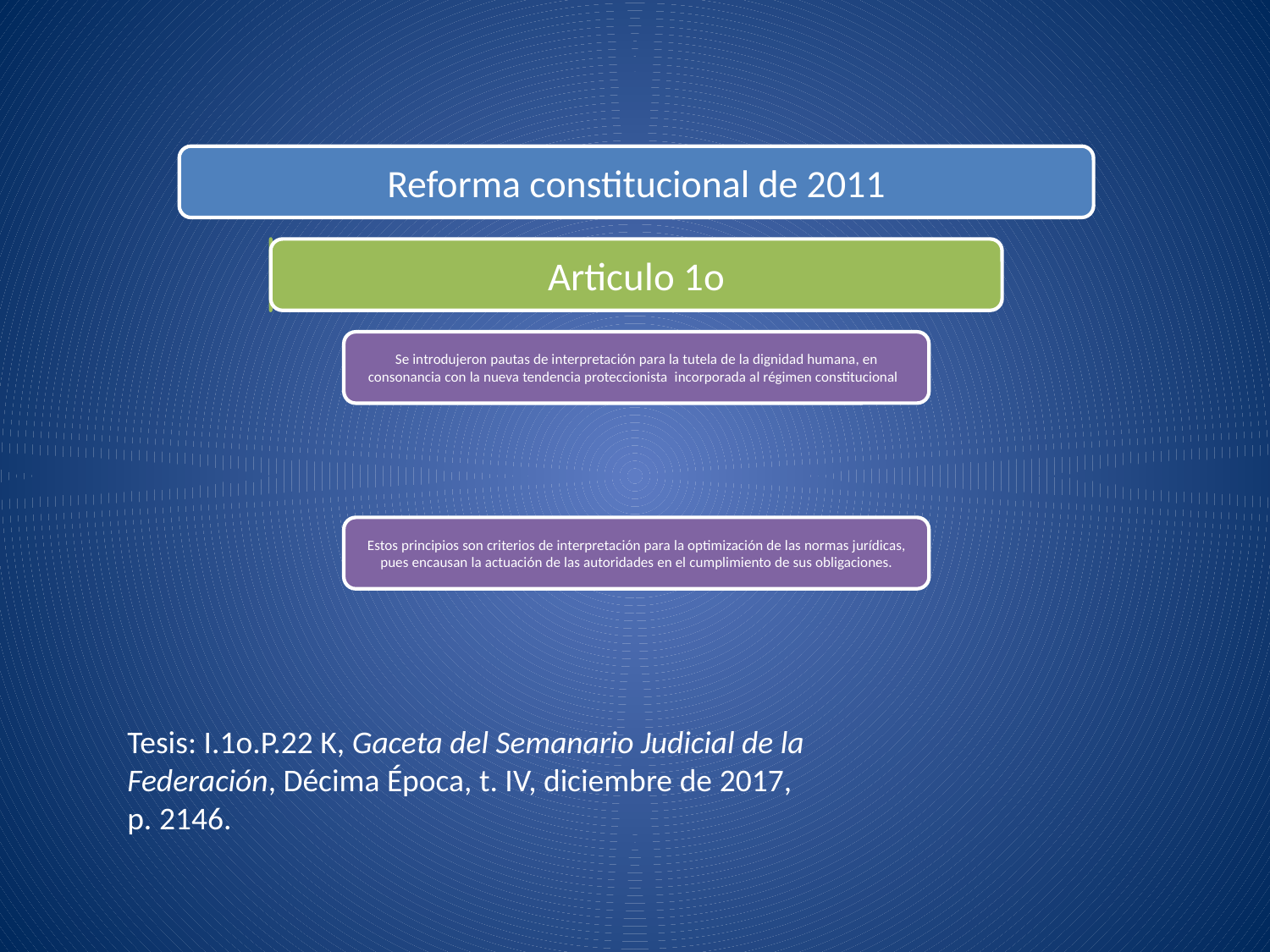

Reforma constitucional de 2011
Articulo 1o
Se introdujeron pautas de interpretación para la tutela de la dignidad humana, en consonancia con la nueva tendencia proteccionista  incorporada al régimen constitucional
Estos principios son criterios de interpretación para la optimización de las normas jurídicas, pues encausan la actuación de las autoridades en el cumplimiento de sus obligaciones.
Tesis: I.1o.P.22 K, Gaceta del Semanario Judicial de la Federación, Décima Época, t. IV, diciembre de 2017, p. 2146.